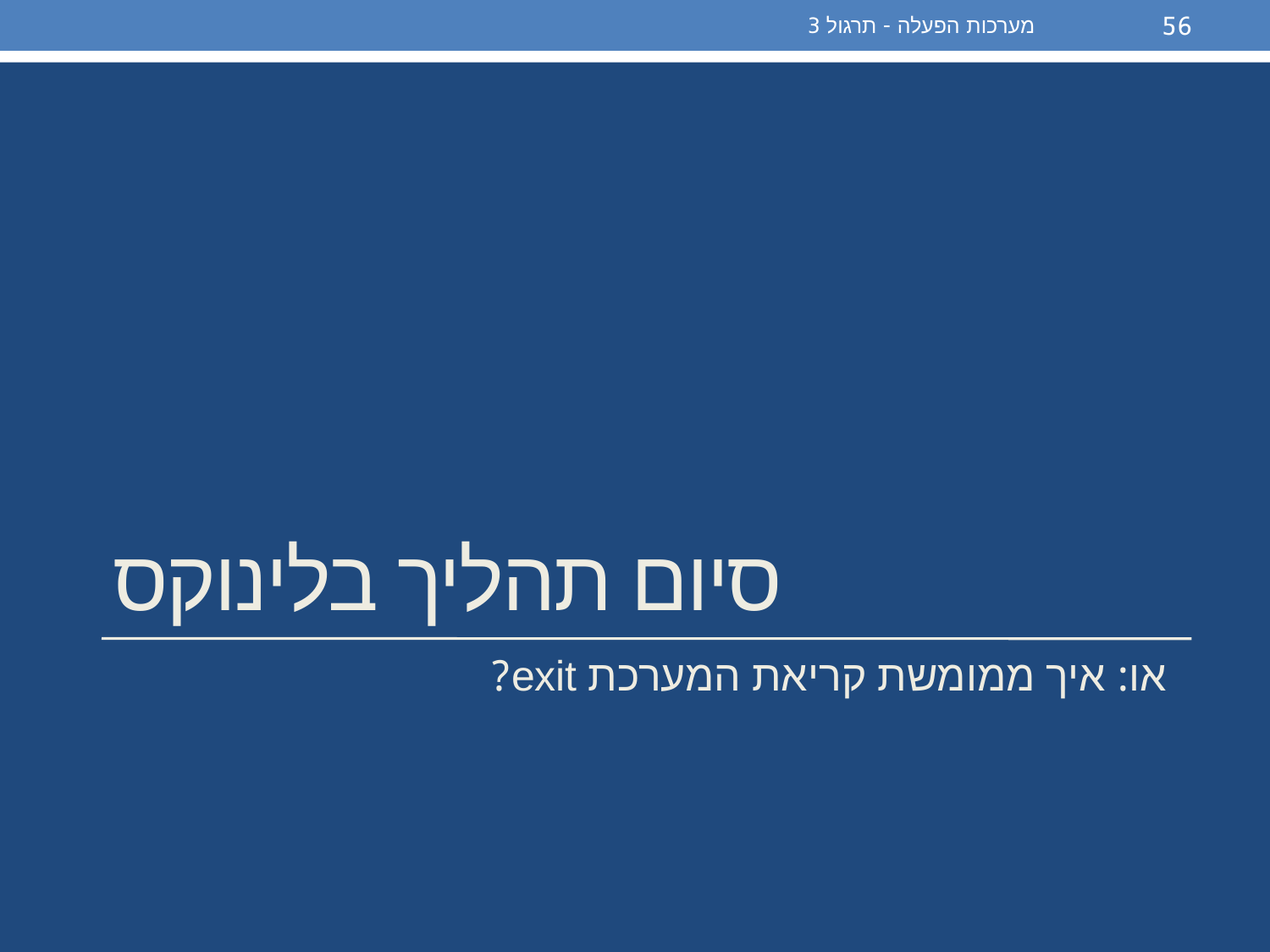

מערכות הפעלה - תרגול 3
56
# סיום תהליך בלינוקס
או: איך ממומשת קריאת המערכת exit?